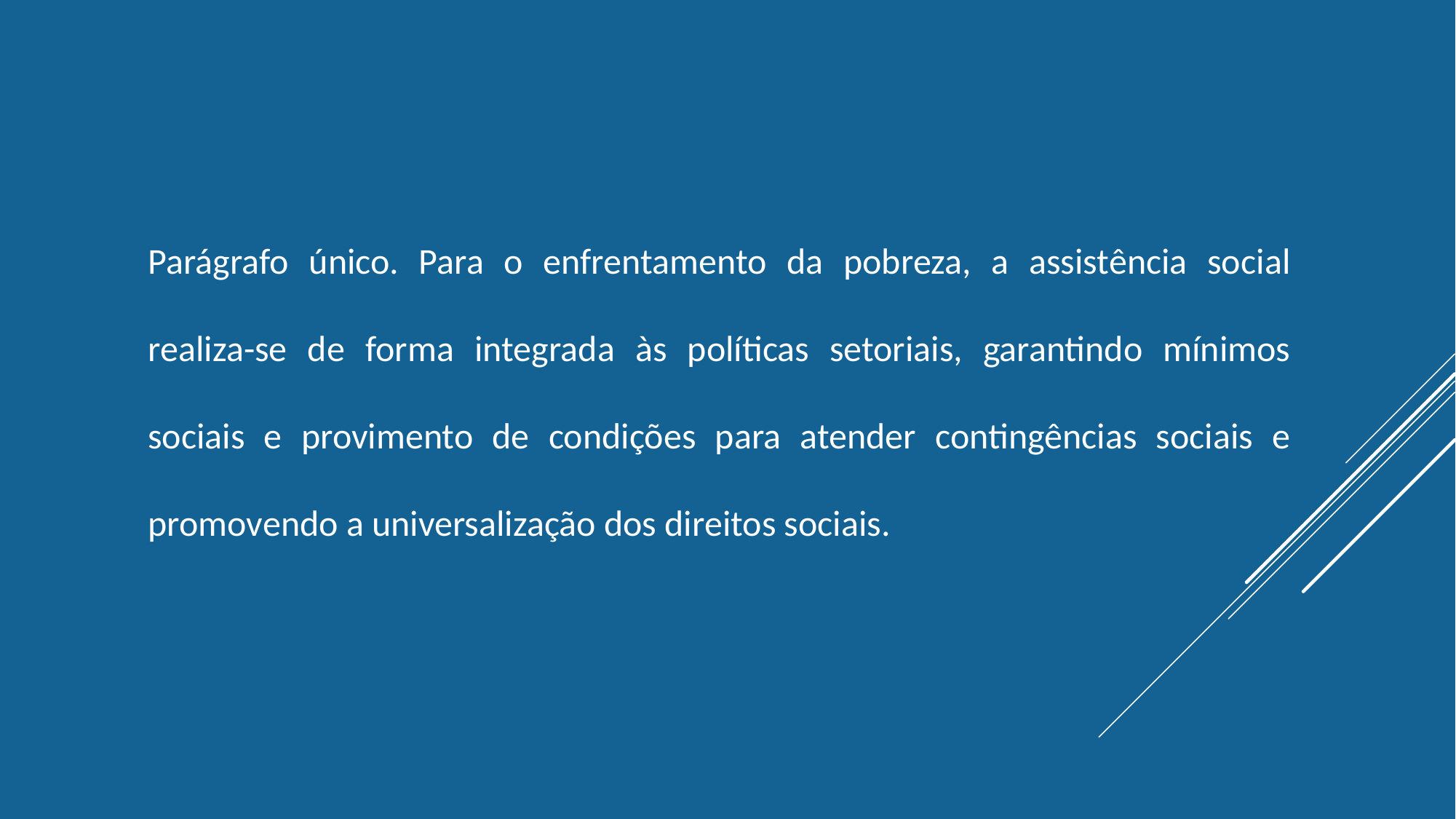

Parágrafo único. Para o enfrentamento da pobreza, a assistência social realiza-se de forma integrada às políticas setoriais, garantindo mínimos sociais e provimento de condições para atender contingências sociais e promovendo a universalização dos direitos sociais.